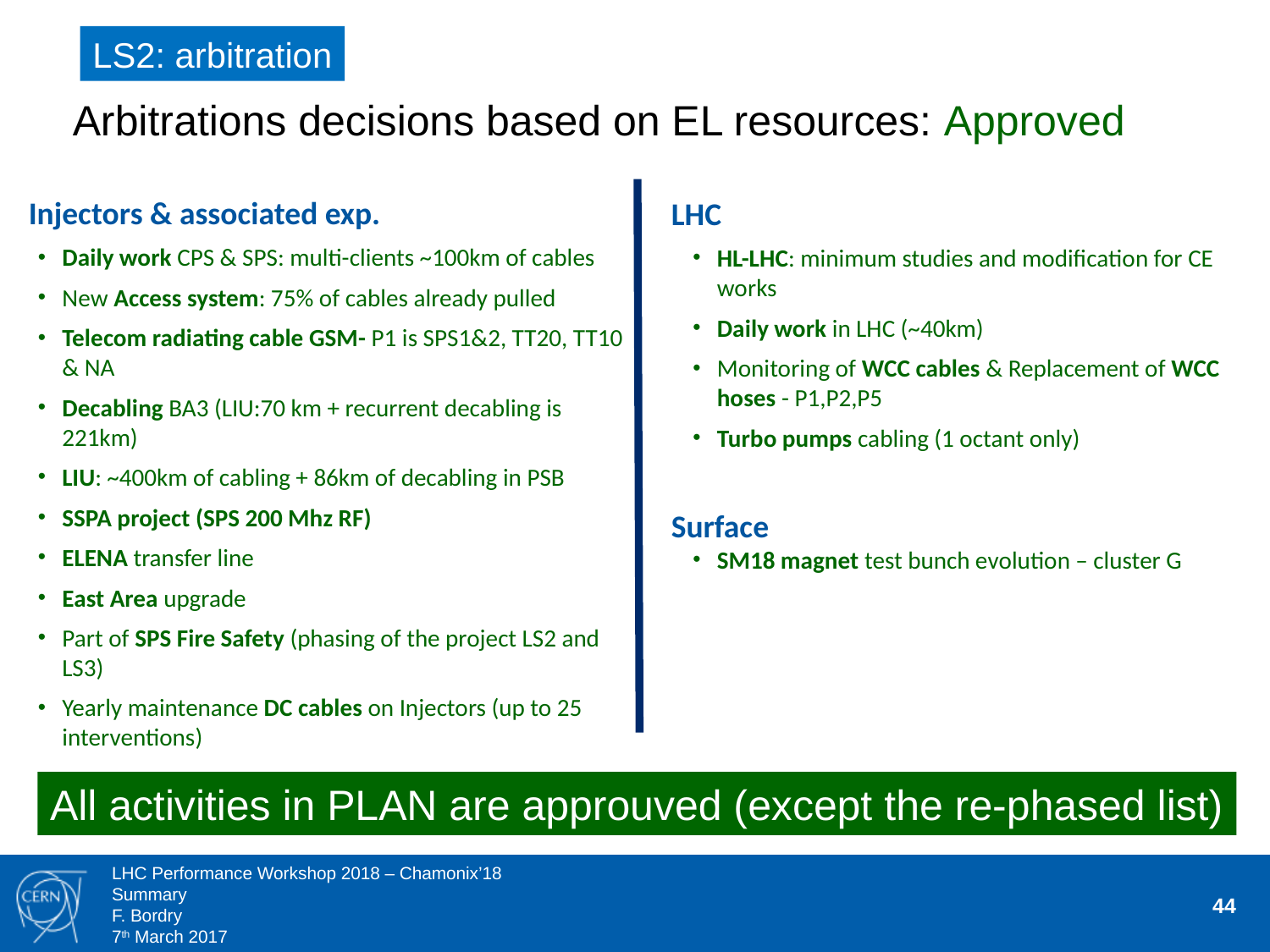

LS2: arbitration
# Arbitrations decisions based on EL resources: Approved
Injectors & associated exp.
Daily work CPS & SPS: multi-clients ~100km of cables
New Access system: 75% of cables already pulled
Telecom radiating cable GSM- P1 is SPS1&2, TT20, TT10 & NA
Decabling BA3 (LIU:70 km + recurrent decabling is 221km)
LIU: ~400km of cabling + 86km of decabling in PSB
SSPA project (SPS 200 Mhz RF)
ELENA transfer line
East Area upgrade
Part of SPS Fire Safety (phasing of the project LS2 and LS3)
Yearly maintenance DC cables on Injectors (up to 25 interventions)

LHC
HL-LHC: minimum studies and modification for CE works
Daily work in LHC (~40km)
Monitoring of WCC cables & Replacement of WCC hoses - P1,P2,P5
Turbo pumps cabling (1 octant only)

Surface
SM18 magnet test bunch evolution – cluster G

All activities in PLAN are approuved (except the re-phased list)